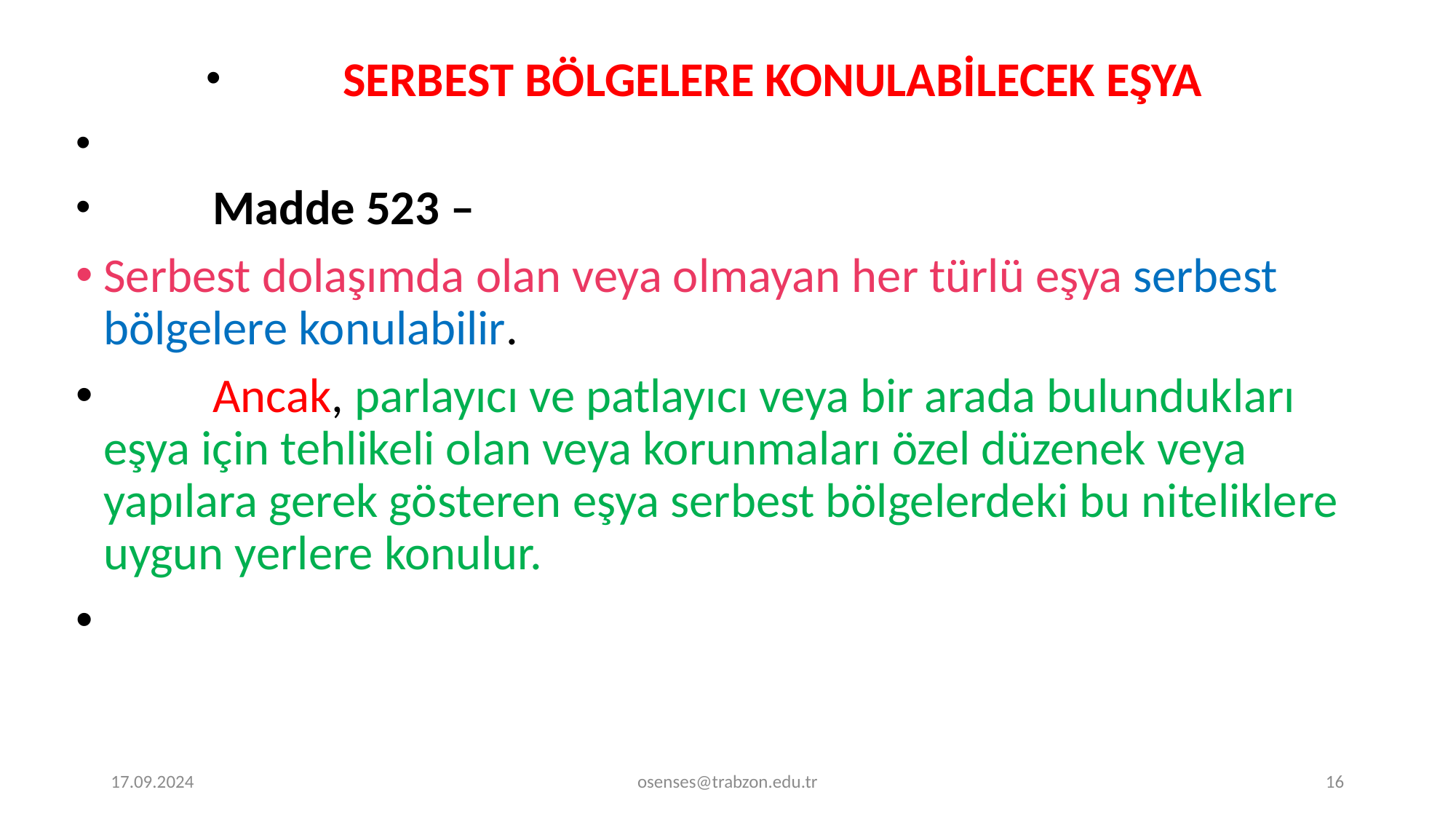

SERBEST BÖLGELERE KONULABİLECEK EŞYA

	Madde 523 –
Serbest dolaşımda olan veya olmayan her türlü eşya serbest bölgelere konulabilir.
	Ancak, parlayıcı ve patlayıcı veya bir arada bulundukları eşya için tehlikeli olan veya korunmaları özel düzenek veya yapılara gerek gösteren eşya serbest bölgelerdeki bu niteliklere uygun yerlere konulur.

17.09.2024
osenses@trabzon.edu.tr
16